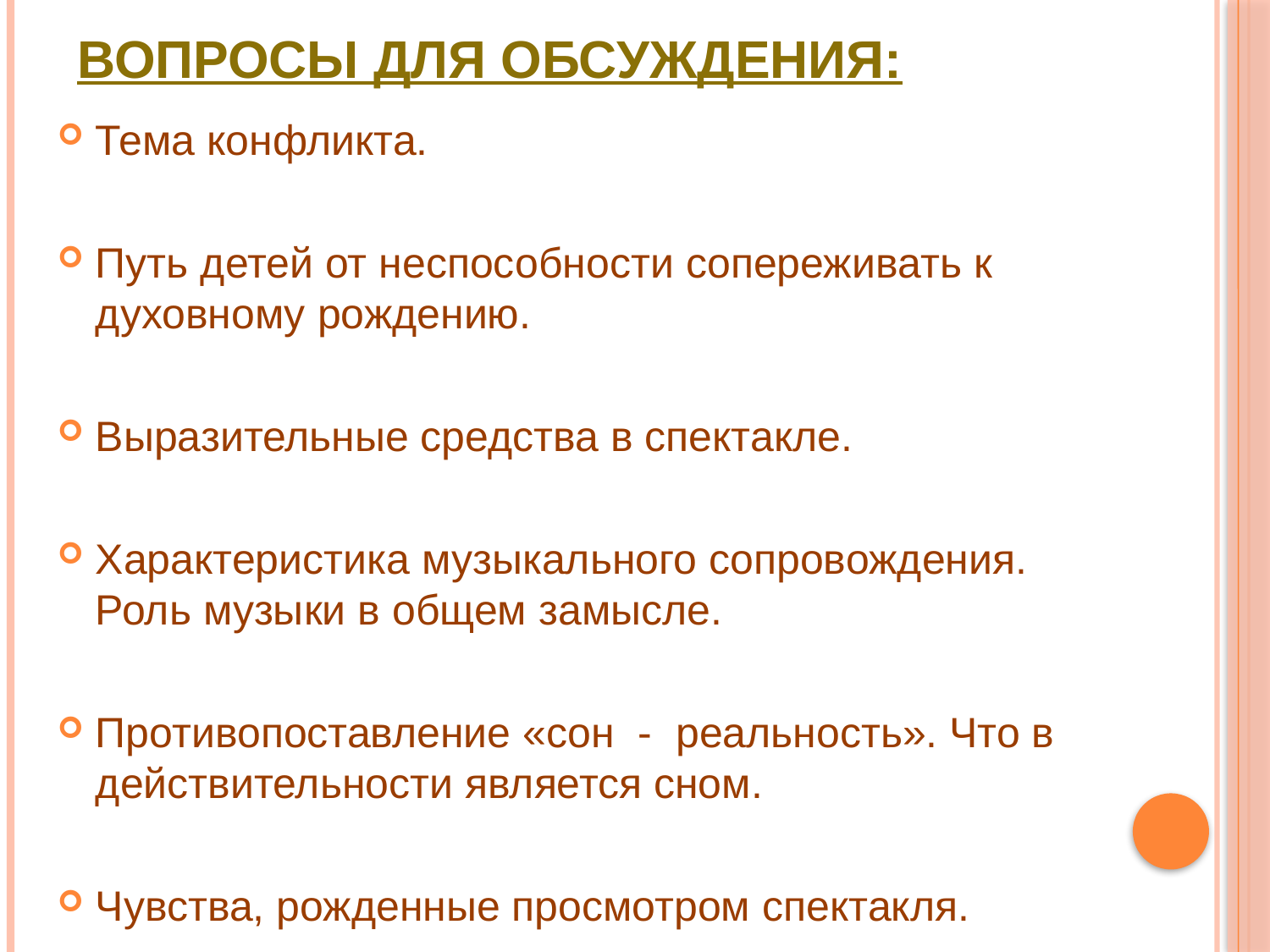

# Вопросы для обсуждения:
Тема конфликта.

Путь детей от неспособности сопереживать к духовному рождению.

Выразительные средства в спектакле.

Характеристика музыкального сопровождения. Роль музыки в общем замысле.

Противопоставление «сон  -  реальность». Что в действительности является сном.

Чувства, рожденные просмотром спектакля.